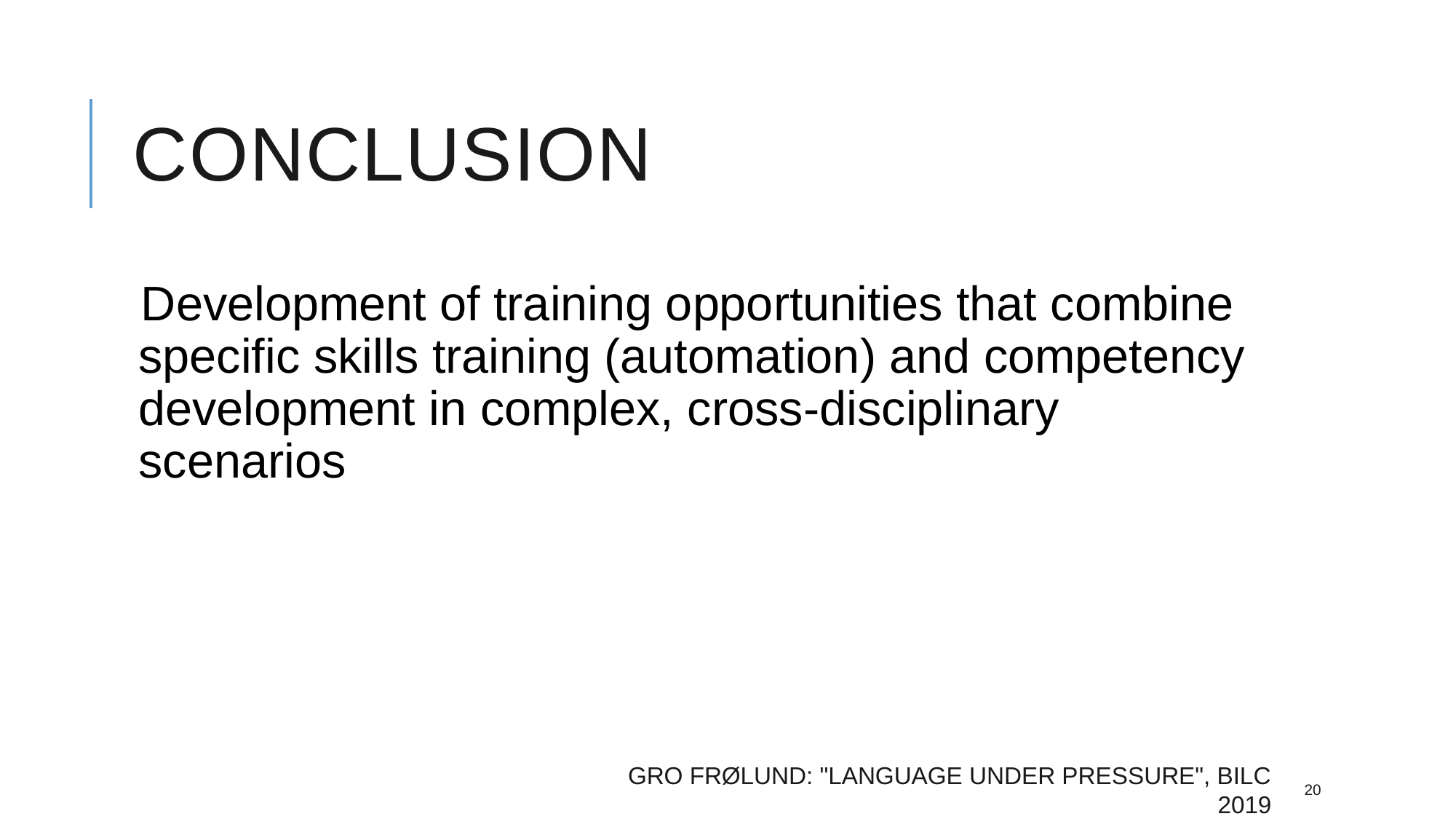

# Conclusion
Development of training opportunities that combine specific skills training (automation) and competency development in complex, cross-disciplinary scenarios
Gro Frølund: "Language under pressure", BILC 2019
20